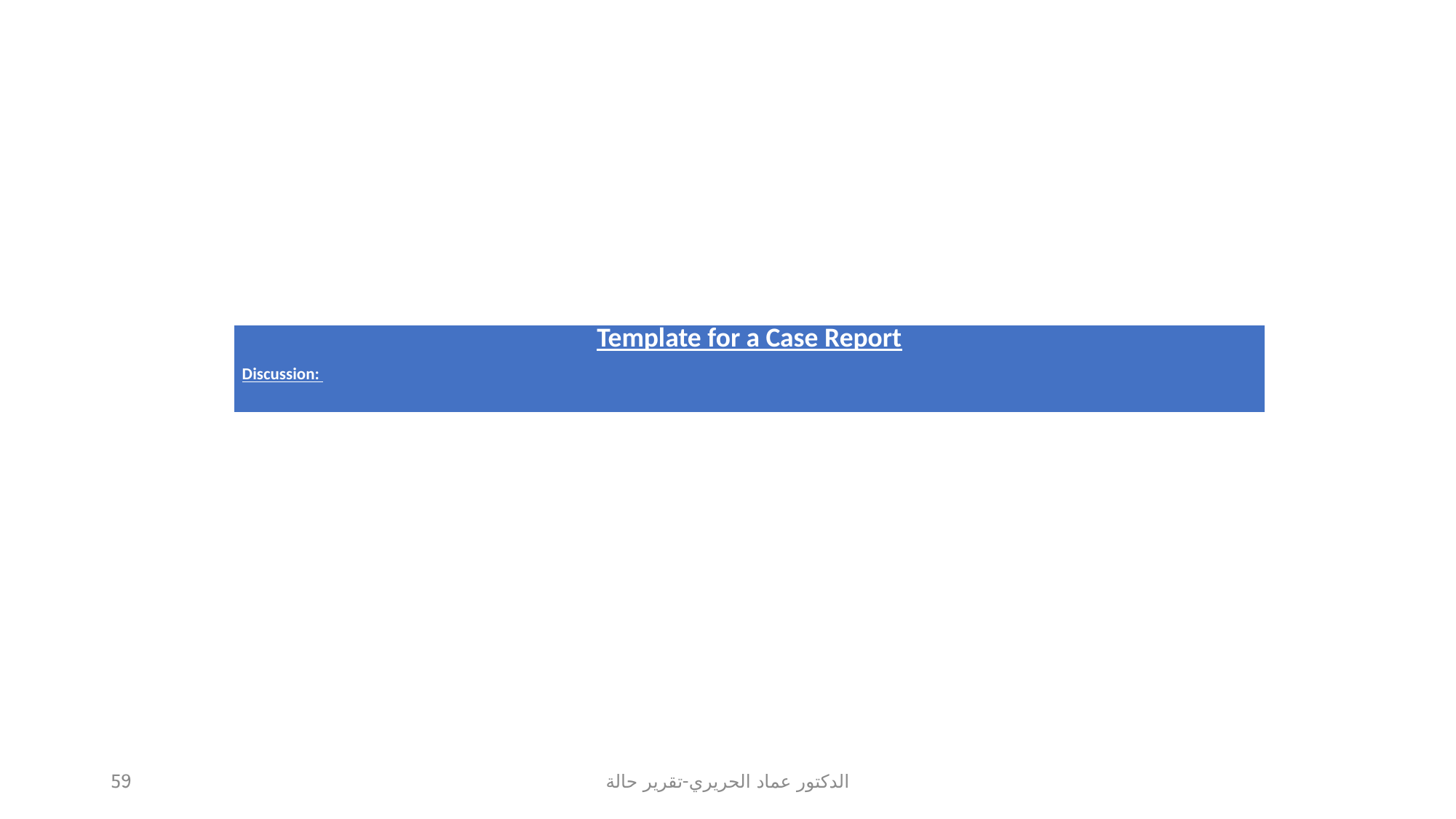

| Template for a Case Report Discussion: |
| --- |
59
الدكتور عماد الحريري-تقرير حالة